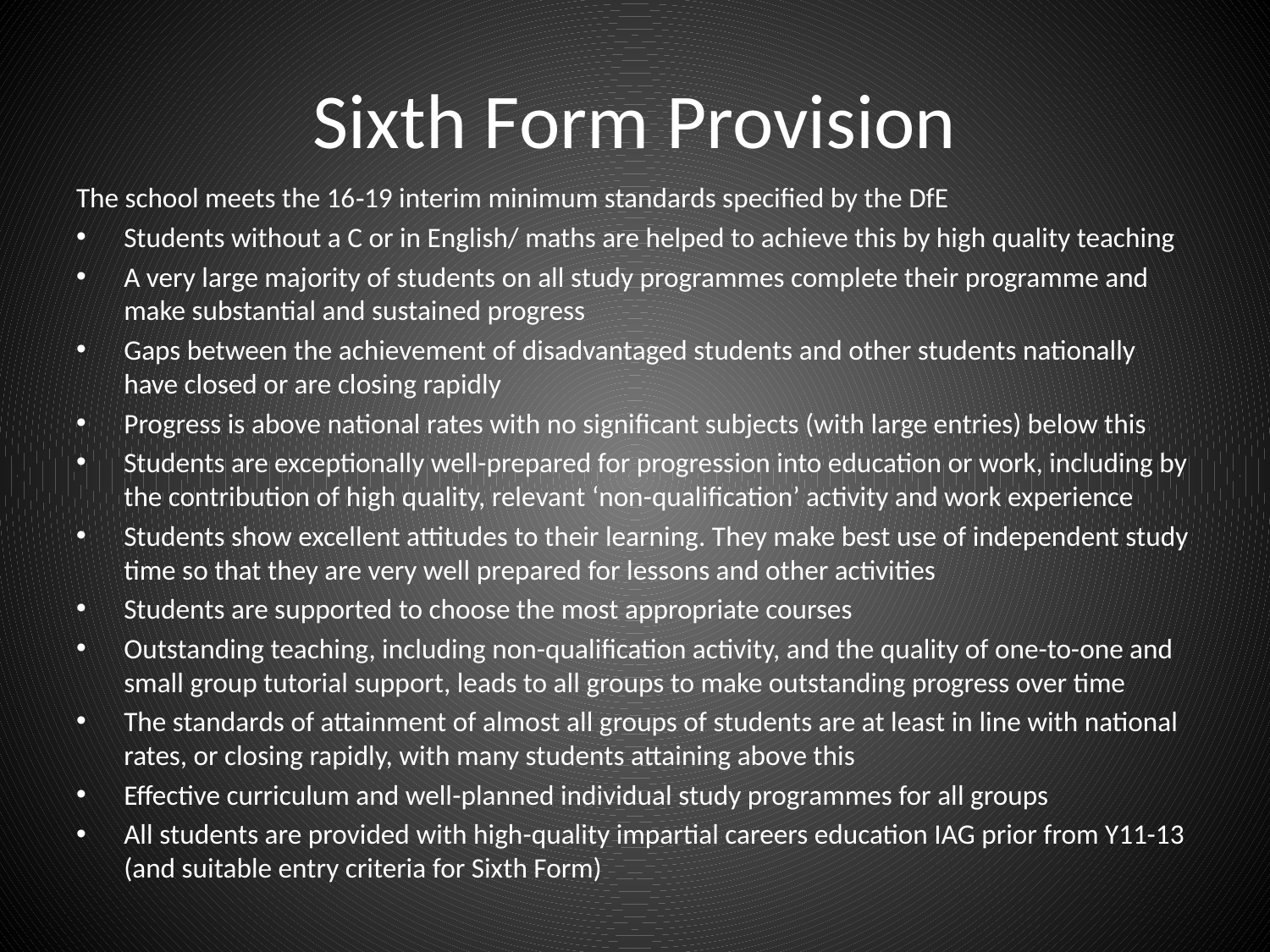

# Sixth Form Provision
The school meets the 16‑19 interim minimum standards specified by the DfE
Students without a C or in English/ maths are helped to achieve this by high quality teaching
A very large majority of students on all study programmes complete their programme and make substantial and sustained progress
Gaps between the achievement of disadvantaged students and other students nationally have closed or are closing rapidly
Progress is above national rates with no significant subjects (with large entries) below this
Students are exceptionally well-prepared for progression into education or work, including by the contribution of high quality, relevant ‘non-qualification’ activity and work experience
Students show excellent attitudes to their learning. They make best use of independent study time so that they are very well prepared for lessons and other activities
Students are supported to choose the most appropriate courses
Outstanding teaching, including non-qualification activity, and the quality of one-to-one and small group tutorial support, leads to all groups to make outstanding progress over time
The standards of attainment of almost all groups of students are at least in line with national rates, or closing rapidly, with many students attaining above this
Effective curriculum and well-planned individual study programmes for all groups
All students are provided with high-quality impartial careers education IAG prior from Y11-13 (and suitable entry criteria for Sixth Form)